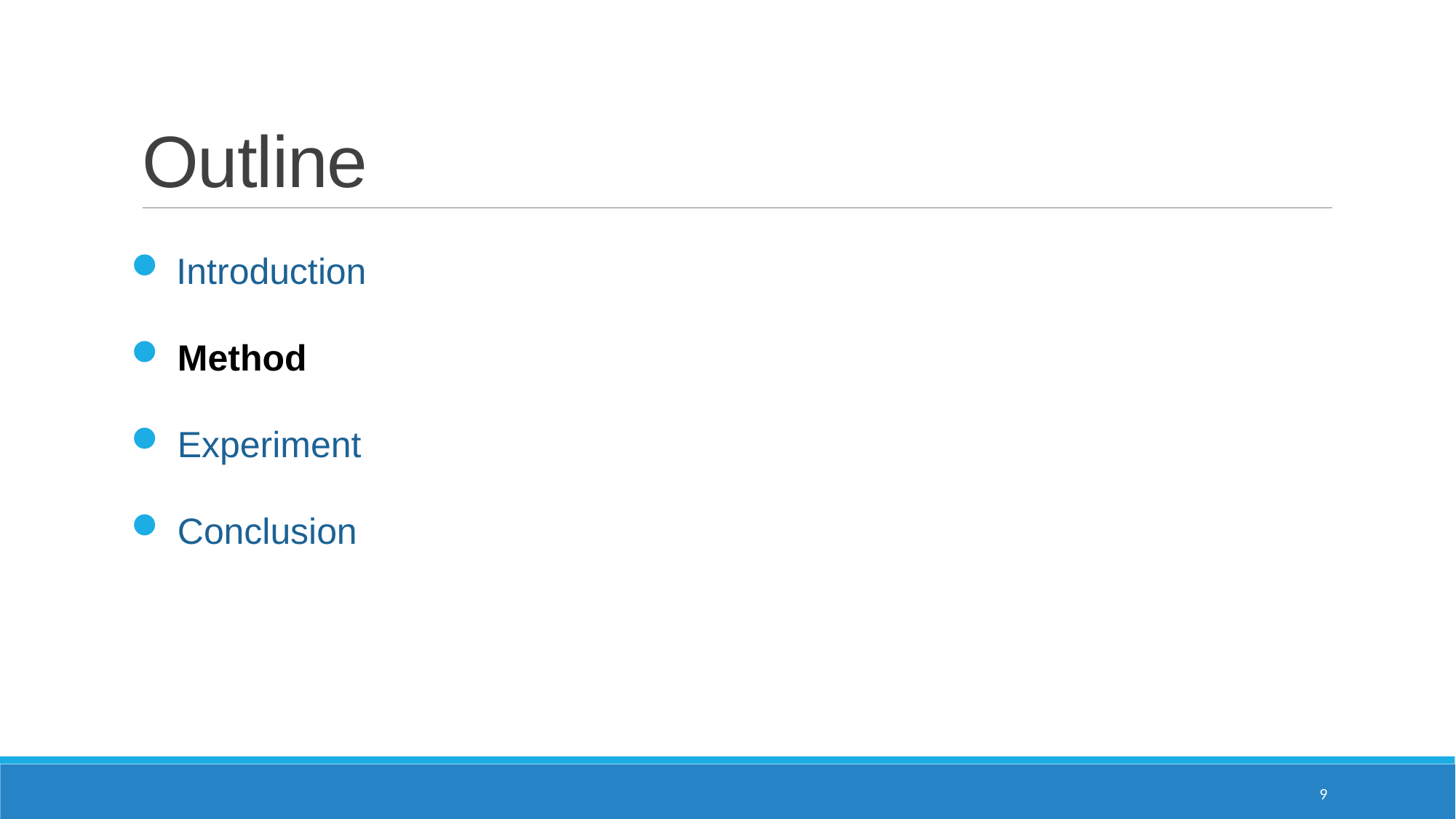

# Outline
 Introduction
 Method
 Experiment
 Conclusion
9